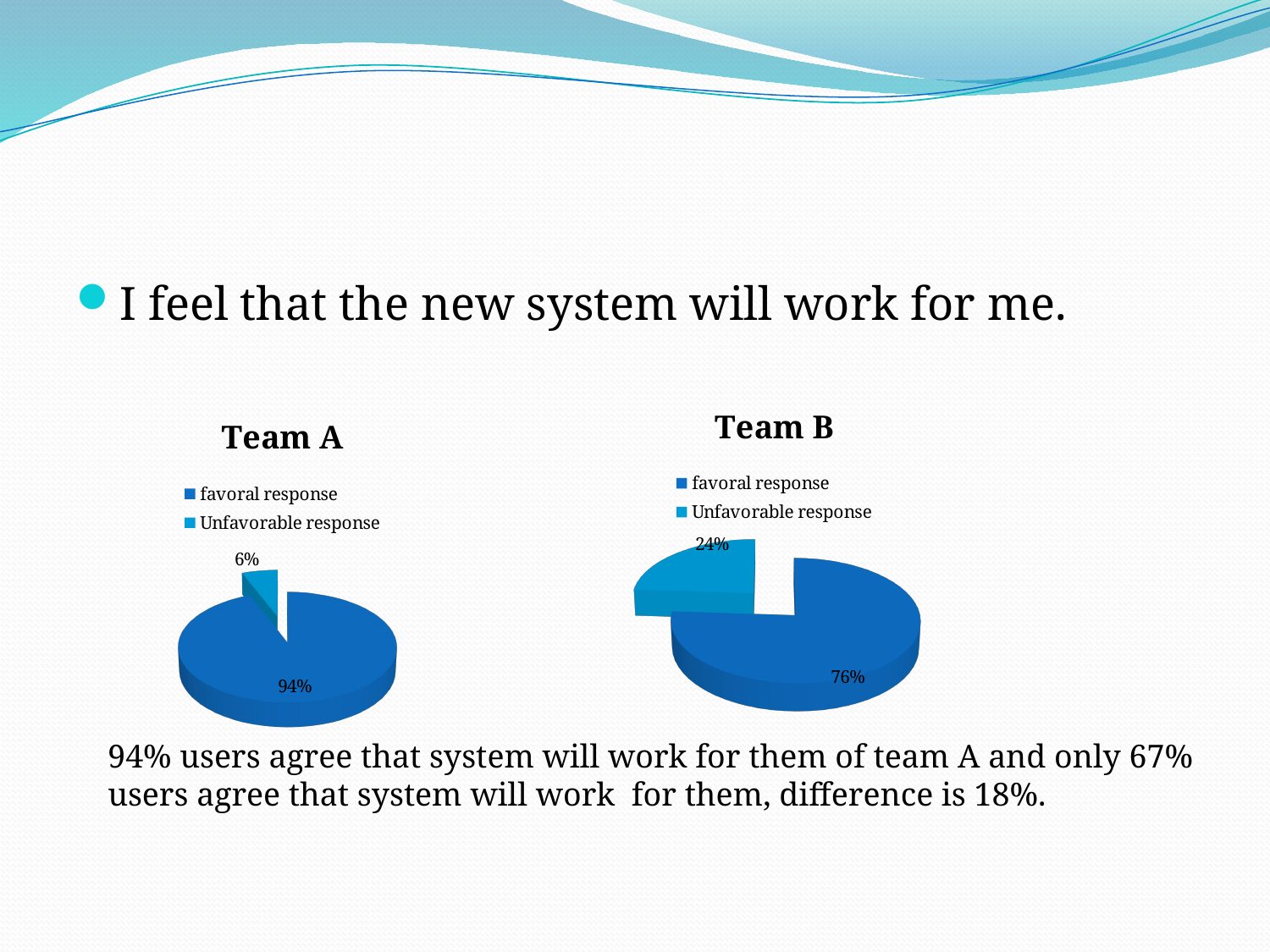

#
I feel that the new system will work for me.

[unsupported chart]

[unsupported chart]

94% users agree that system will work for them of team A and only 67% users agree that system will work  for them, difference is 18%.